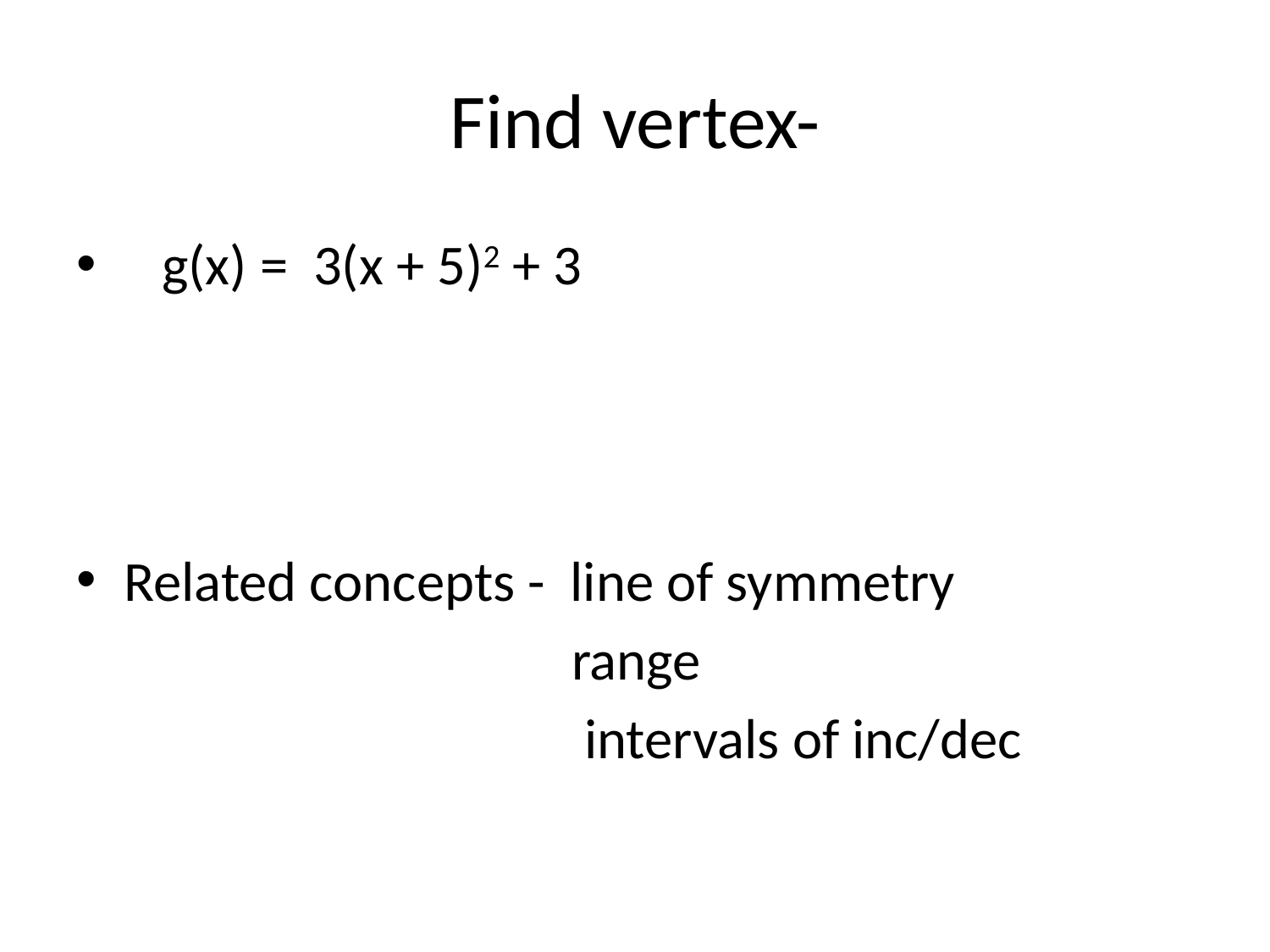

# Find vertex-
   g(x) =  3(x + 5)2 + 3

Related concepts -  line of symmetry
                                       range
                                        intervals of inc/dec